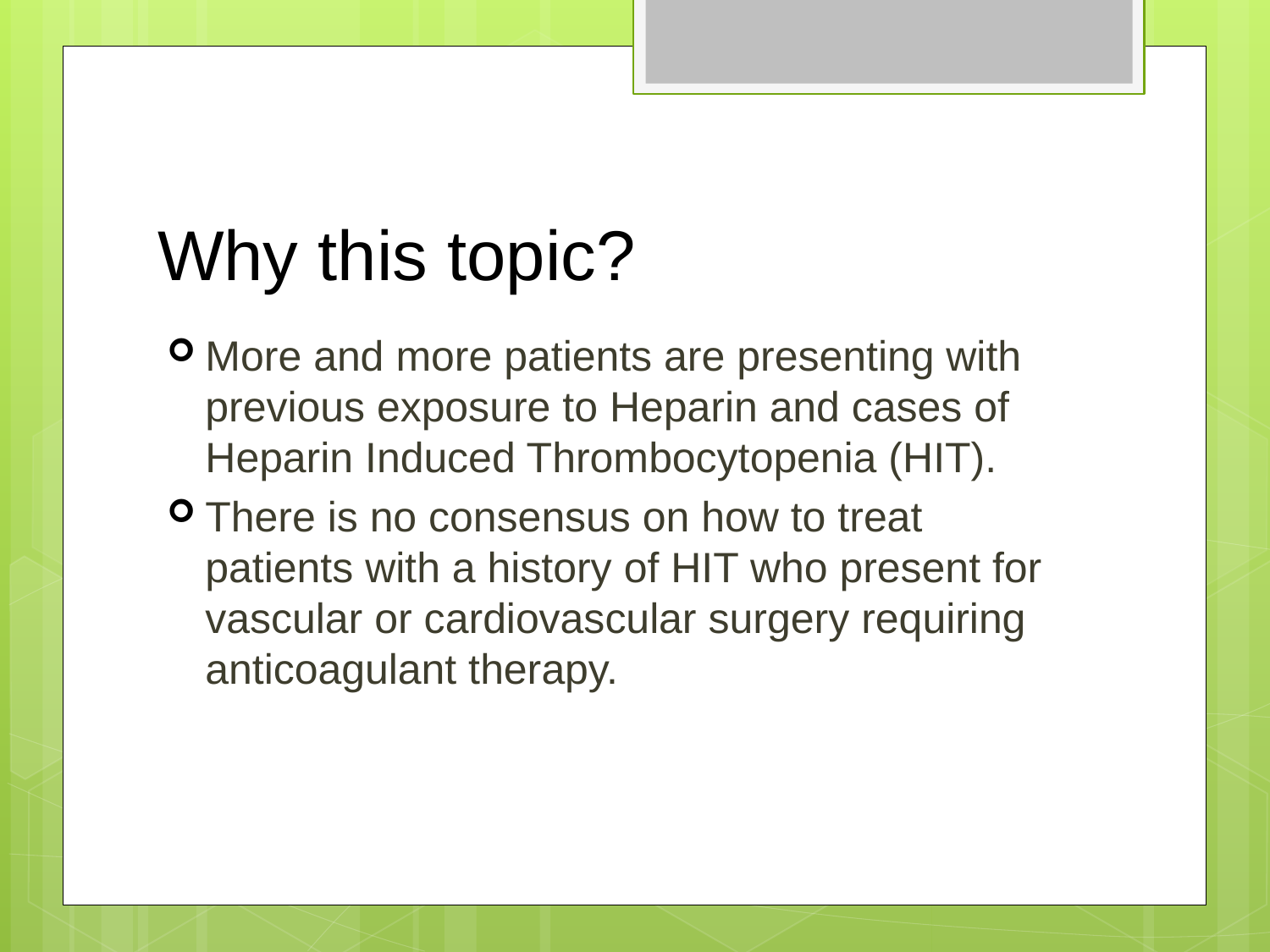

# Why this topic?
More and more patients are presenting with previous exposure to Heparin and cases of Heparin Induced Thrombocytopenia (HIT).
There is no consensus on how to treat patients with a history of HIT who present for vascular or cardiovascular surgery requiring anticoagulant therapy.